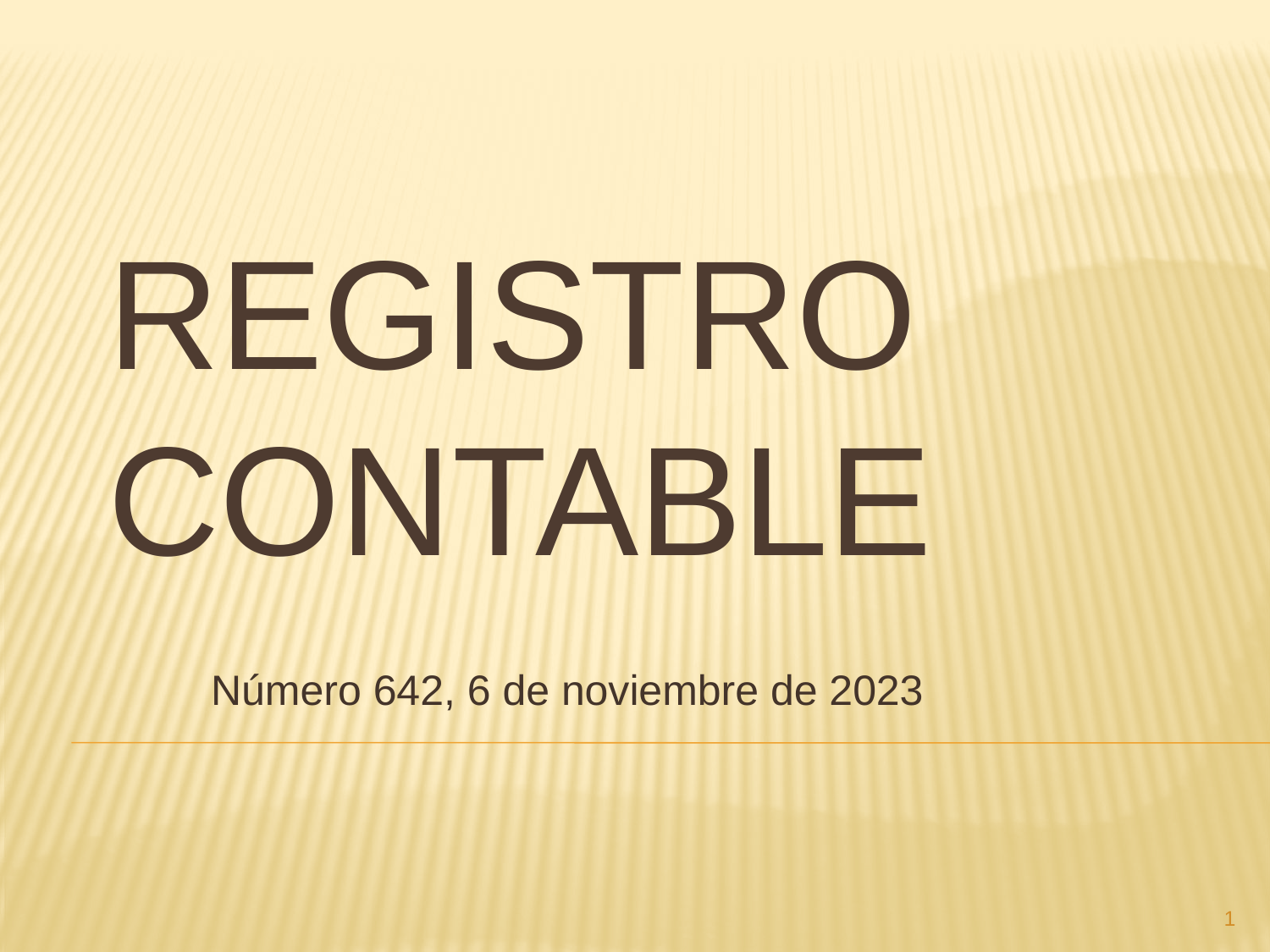

# Registro contable
Número 642, 6 de noviembre de 2023
1